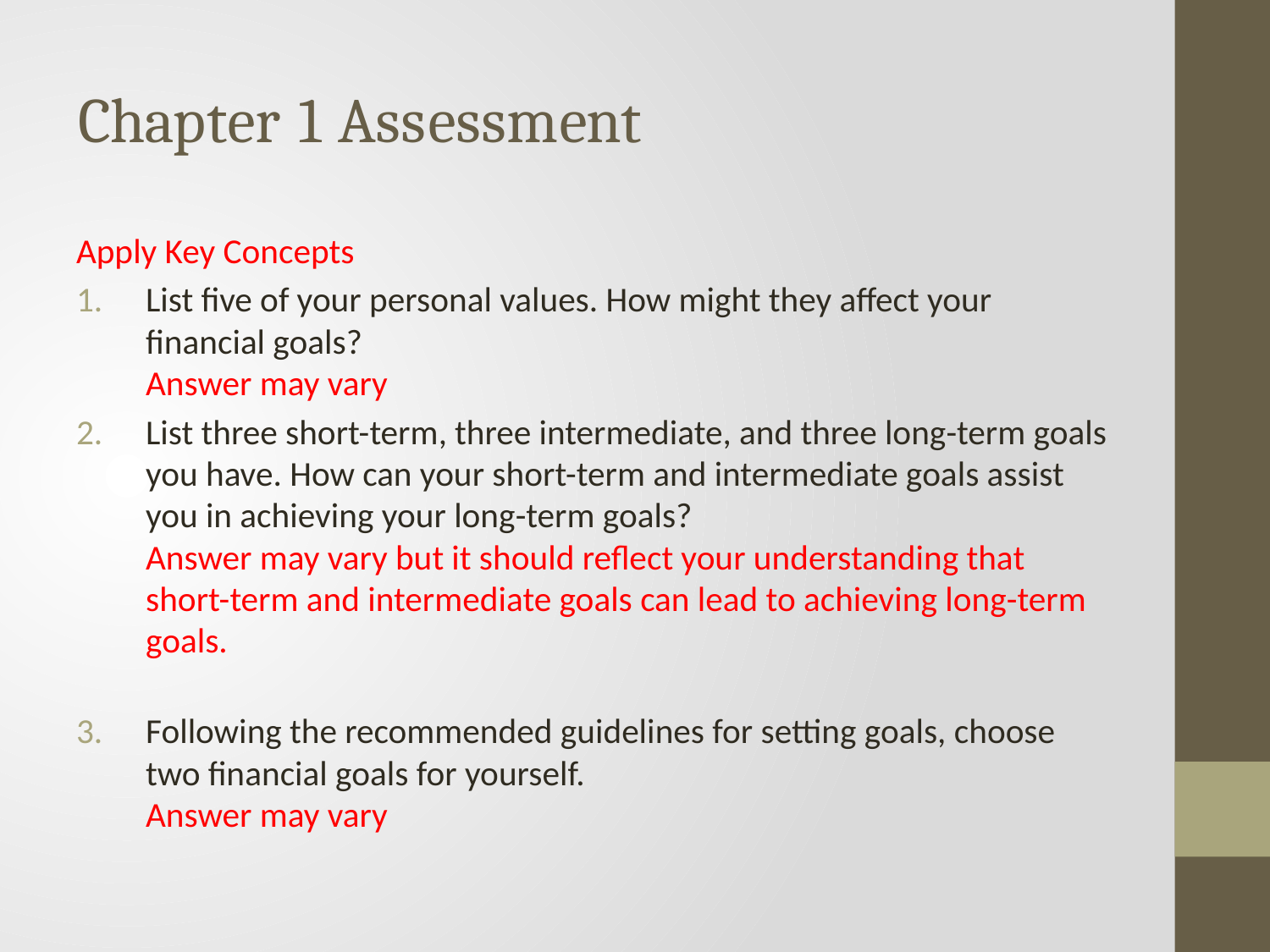

# Chapter 1 Assessment
Apply Key Concepts
List five of your personal values. How might they affect your financial goals?
Answer may vary
List three short-term, three intermediate, and three long-term goals you have. How can your short-term and intermediate goals assist you in achieving your long-term goals?
Answer may vary but it should reflect your understanding that short-term and intermediate goals can lead to achieving long-term goals.
Following the recommended guidelines for setting goals, choose two financial goals for yourself.
Answer may vary